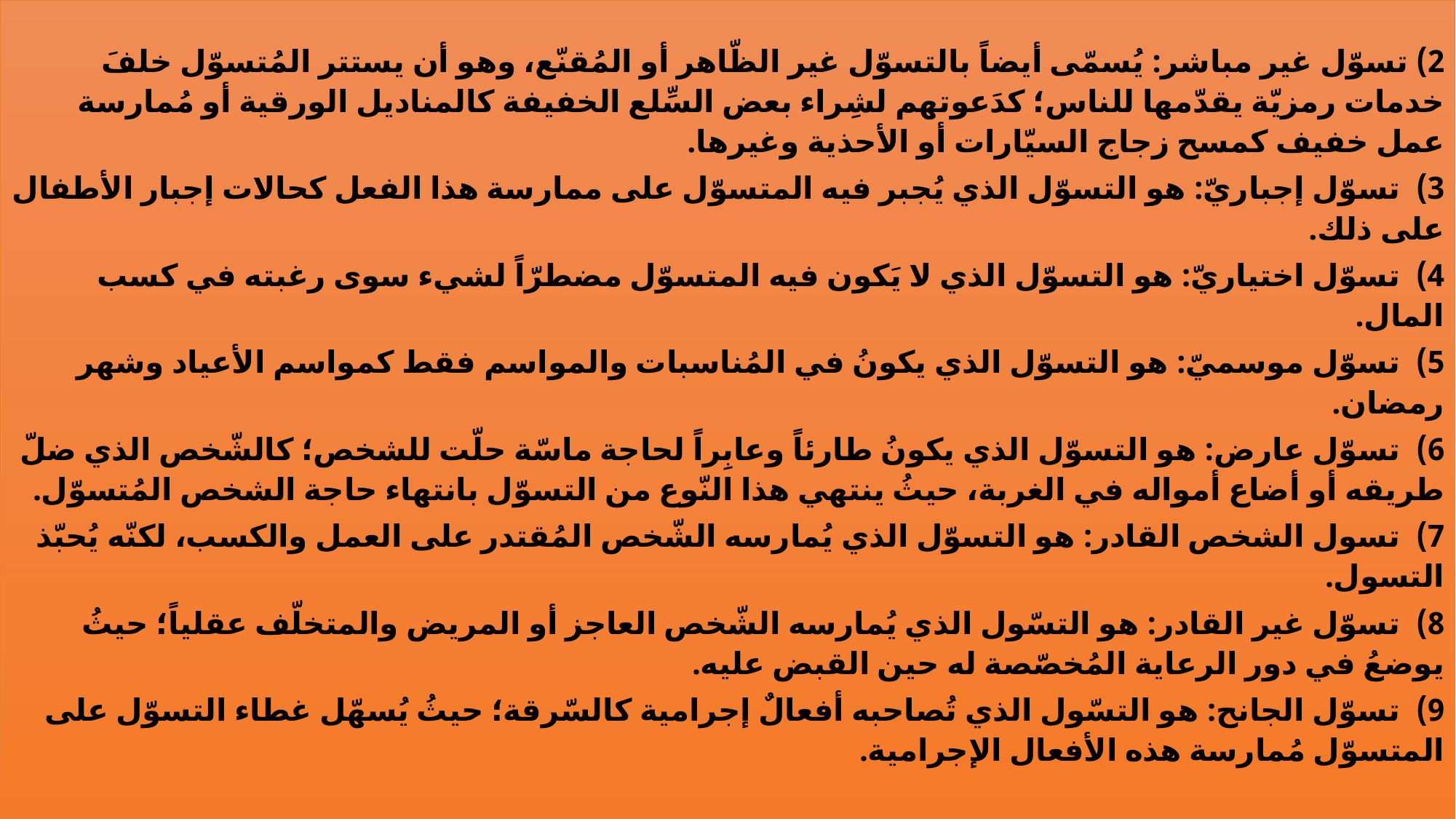

2) تسوّل غير مباشر: يُسمّى أيضاً بالتسوّل غير الظّاهر أو المُقنّع، وهو أن يستتر المُتسوّل خلفَ خدمات رمزيّة يقدّمها للناس؛ كدَعوتهم لشِراء بعض السِّلع الخفيفة كالمناديل الورقية أو مُمارسة عمل خفيف كمسح زجاج السيّارات أو الأحذية وغيرها.
3)  تسوّل إجباريّ: هو التسوّل الذي يُجبر فيه المتسوّل على ممارسة هذا الفعل كحالات إجبار الأطفال على ذلك.
4)  تسوّل اختياريّ: هو التسوّل الذي لا يَكون فيه المتسوّل مضطرّاً لشيء سوى رغبته في كسب المال.
5)  تسوّل موسميّ: هو التسوّل الذي يكونُ في المُناسبات والمواسم فقط كمواسم الأعياد وشهر رمضان.
6)  تسوّل عارض: هو التسوّل الذي يكونُ طارئاً وعابِراً لحاجة ماسّة حلّت للشخص؛ كالشّخص الذي ضلّ طريقه أو أضاع أمواله في الغربة، حيثُ ينتهي هذا النّوع من التسوّل بانتهاء حاجة الشخص المُتسوّل.
7)  تسول الشخص القادر: هو التسوّل الذي يُمارسه الشّخص المُقتدر على العمل والكسب، لكنّه يُحبّذ التسول.
8)  تسوّل غير القادر: هو التسّول الذي يُمارسه الشّخص العاجز أو المريض والمتخلّف عقلياً؛ حيثُ يوضعُ في دور الرعاية المُخصّصة له حين القبض عليه.
9)  تسوّل الجانح: هو التسّول الذي تُصاحبه أفعالٌ إجرامية كالسّرقة؛ حيثُ يُسهّل غطاء التسوّل على المتسوّل مُمارسة هذه الأفعال الإجرامية.